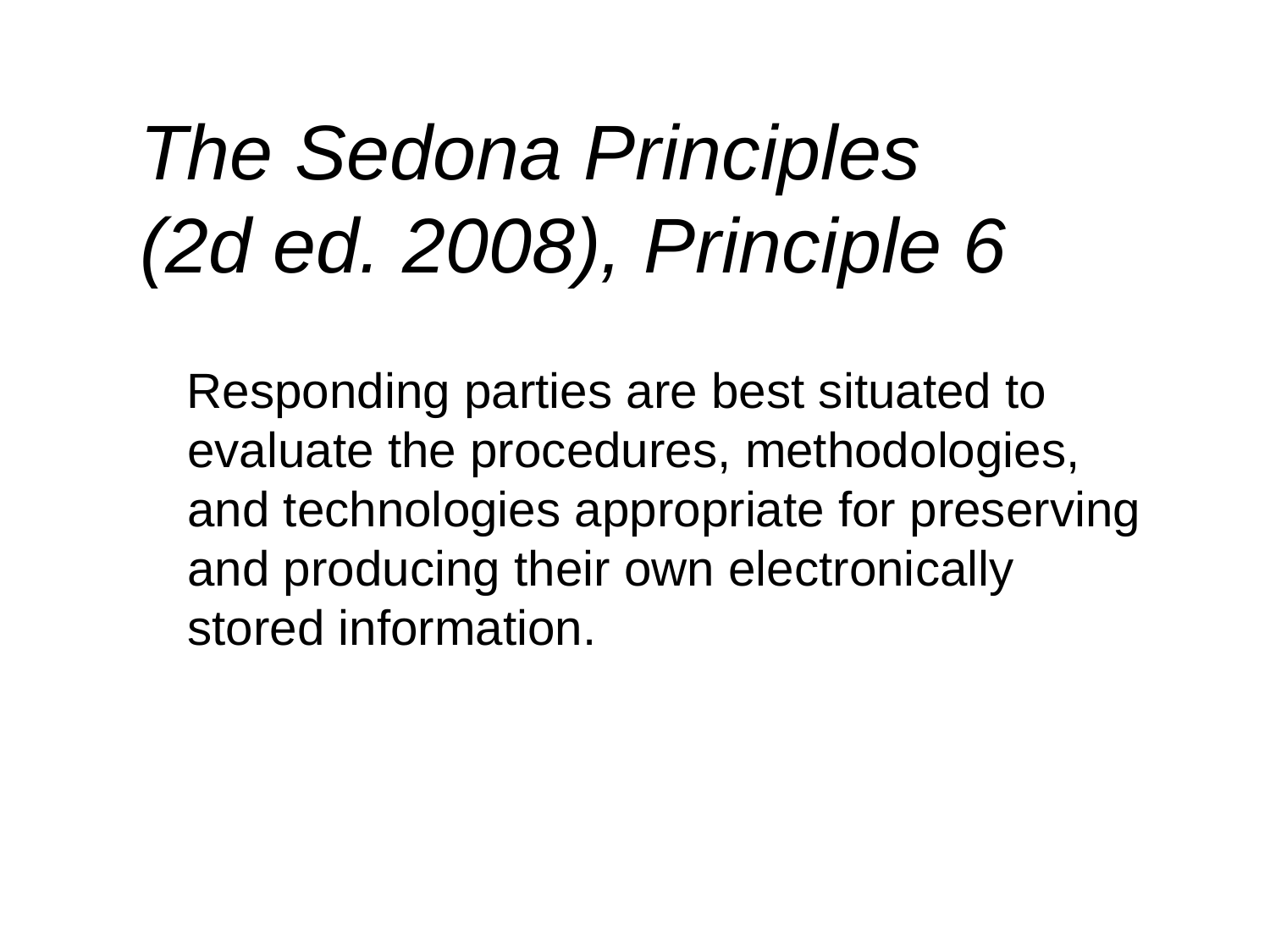

# The Sedona Principles (2d ed. 2008), Principle 6
Responding parties are best situated to evaluate the procedures, methodologies, and technologies appropriate for preserving and producing their own electronically stored information.